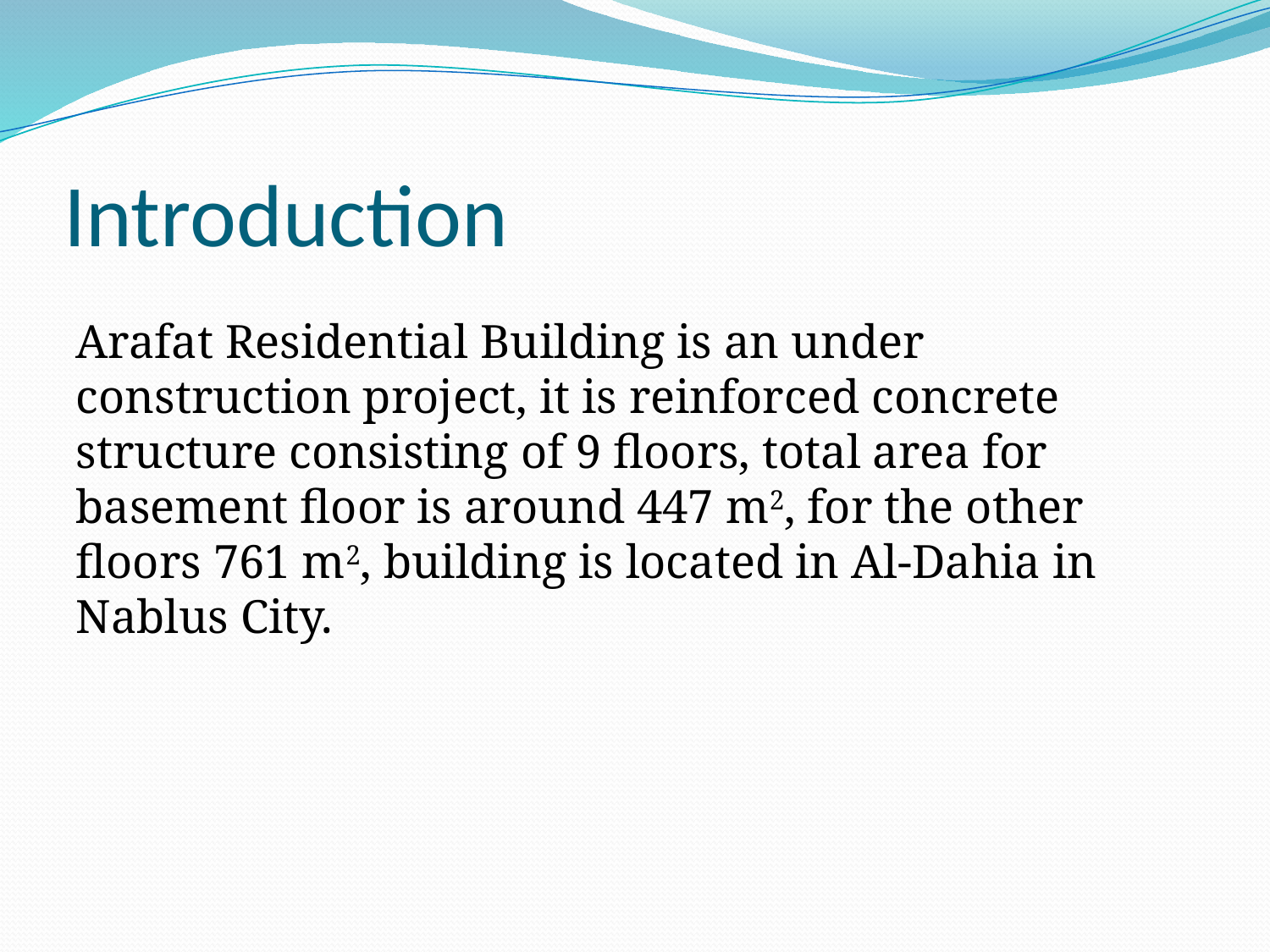

# Introduction
Arafat Residential Building is an under construction project, it is reinforced concrete structure consisting of 9 floors, total area for basement floor is around 447 m2, for the other floors 761 m2, building is located in Al-Dahia in Nablus City.